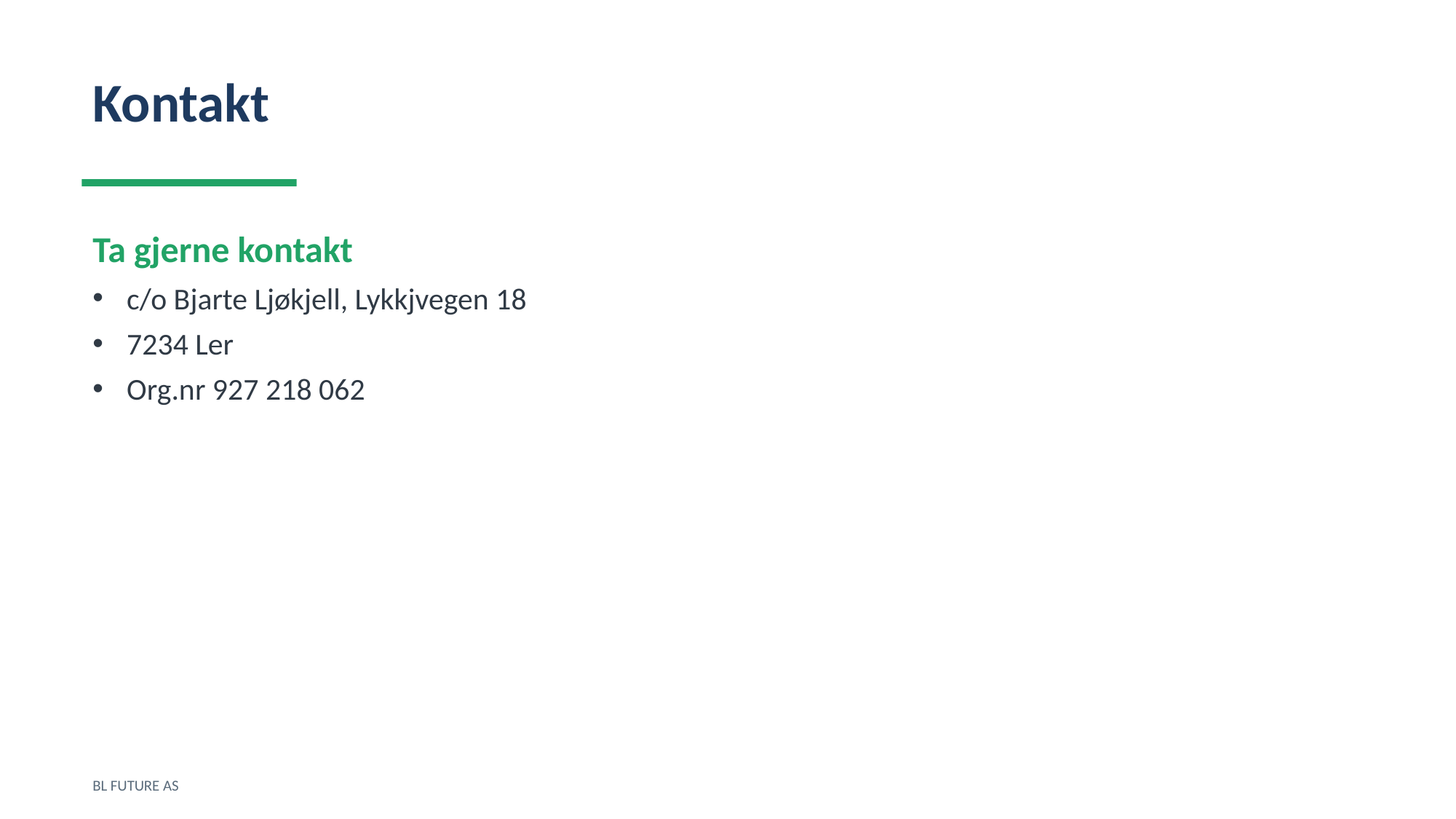

Kontakt

Ta gjerne kontakt
c/o Bjarte Ljøkjell, Lykkjvegen 18
7234 Ler
Org.nr 927 218 062
BL FUTURE AS